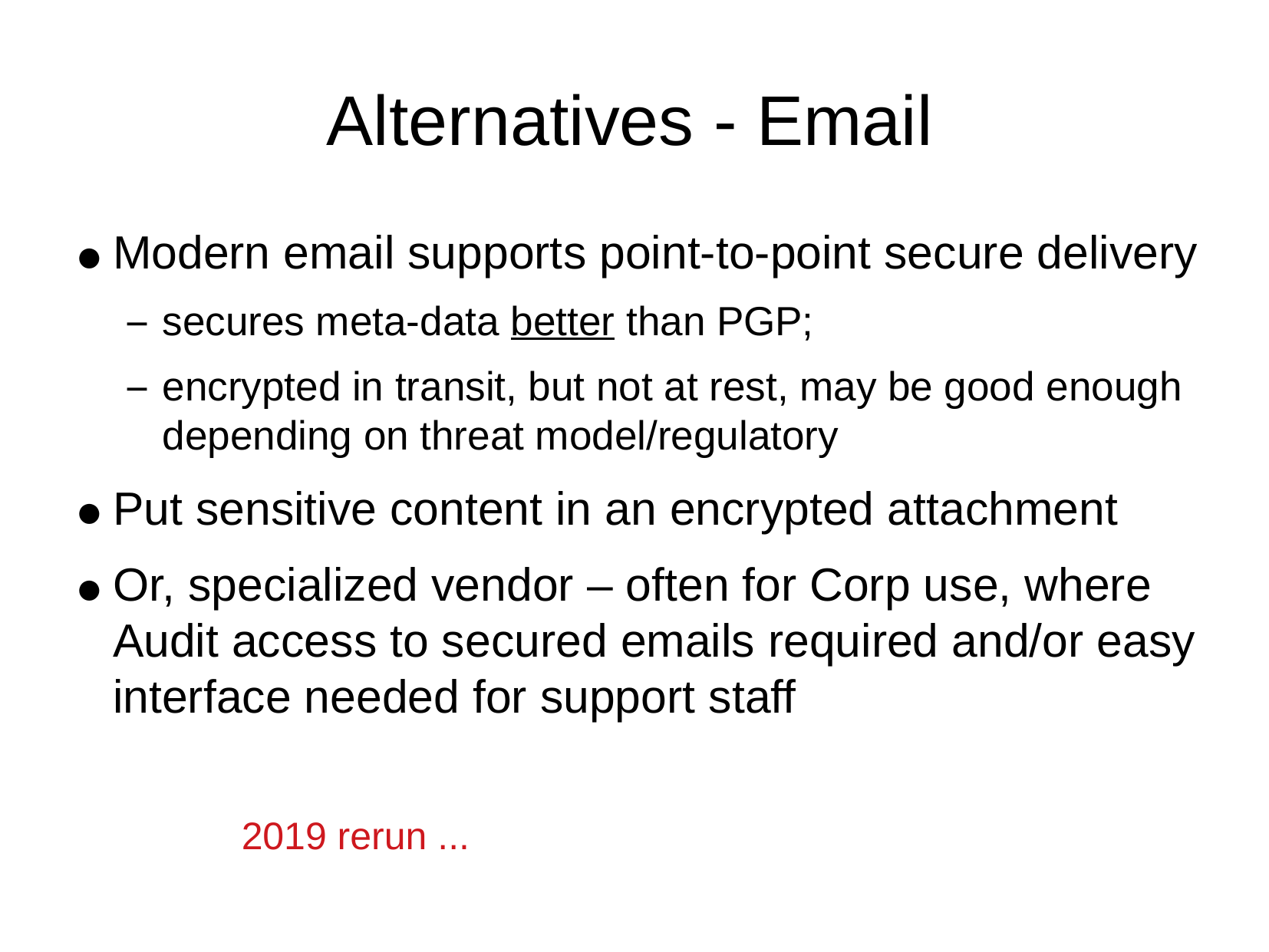

Alternatives - Email
Modern email supports point-to-point secure delivery
secures meta-data better than PGP;
encrypted in transit, but not at rest, may be good enough depending on threat model/regulatory
Put sensitive content in an encrypted attachment
Or, specialized vendor – often for Corp use, where Audit access to secured emails required and/or easy interface needed for support staff
2019 rerun ...